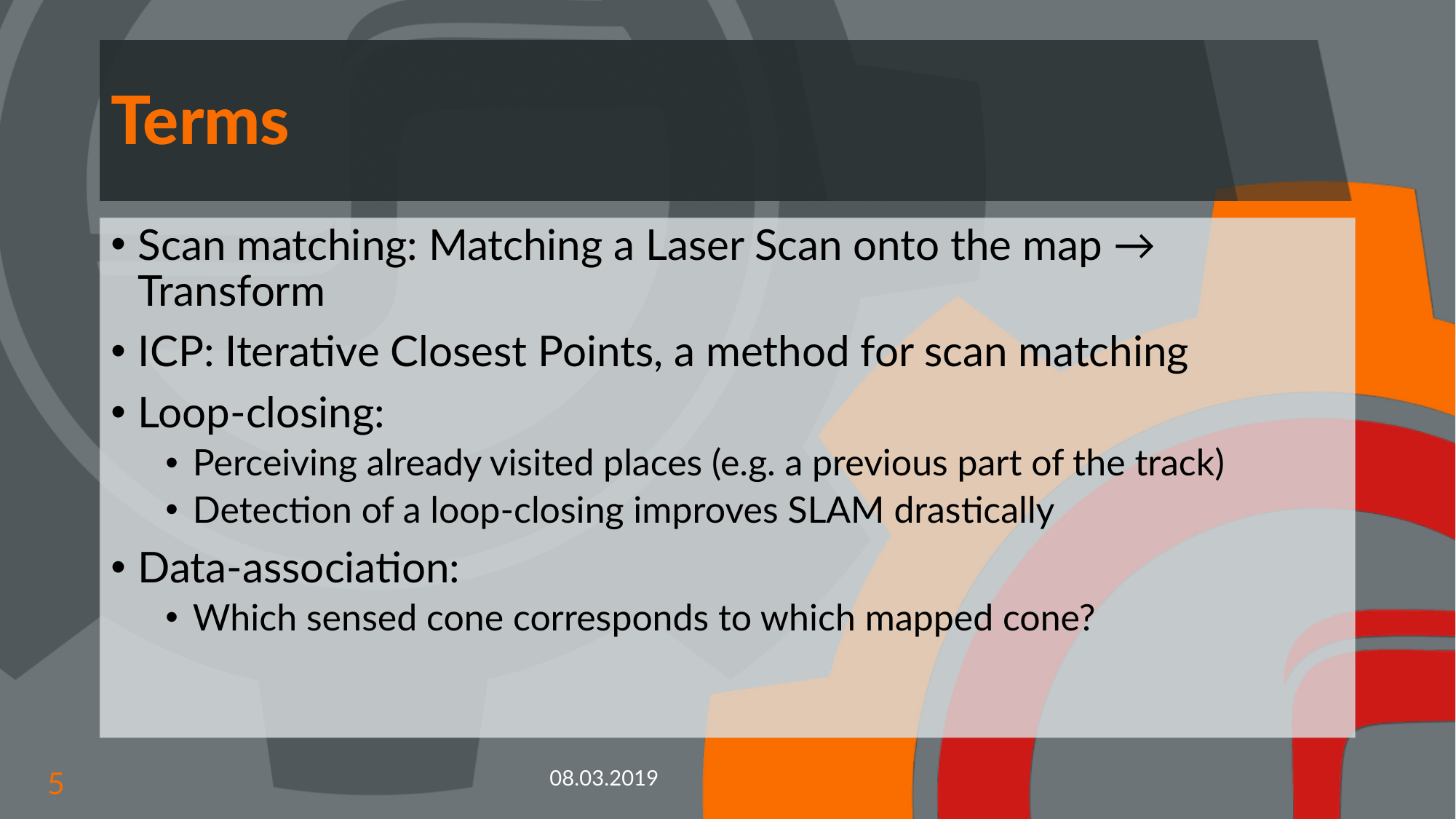

# Terms
Scan matching: Matching a Laser Scan onto the map → Transform
ICP: Iterative Closest Points, a method for scan matching
Loop-closing:
Perceiving already visited places (e.g. a previous part of the track)
Detection of a loop-closing improves SLAM drastically
Data-association:
Which sensed cone corresponds to which mapped cone?